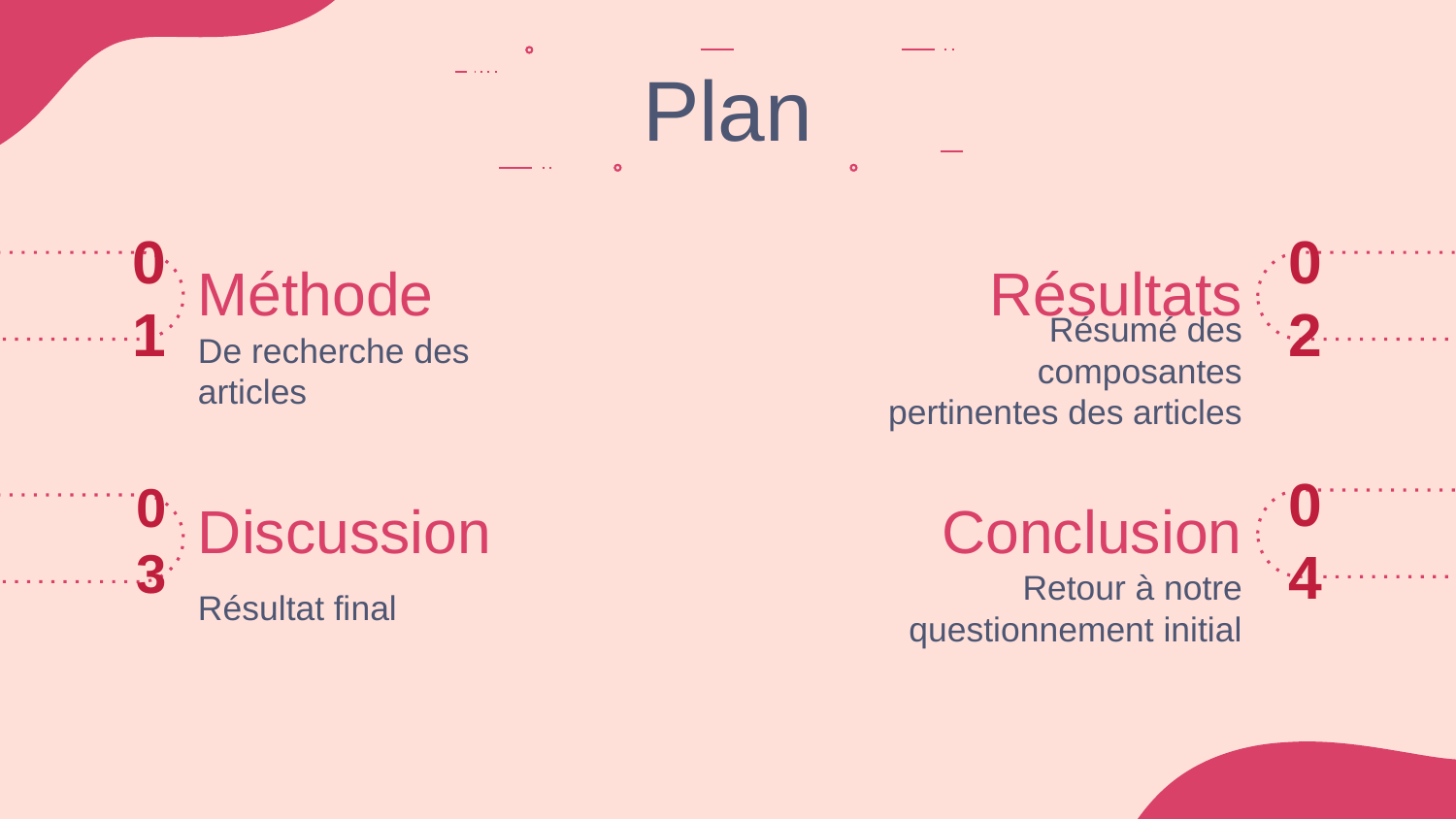

# Plan

Méthode
Résultats
01
02
De recherche des articles
Résumé des composantes pertinentes des articles

Discussion
Conclusion

03
04
Résultat final
Retour à notre questionnement initial